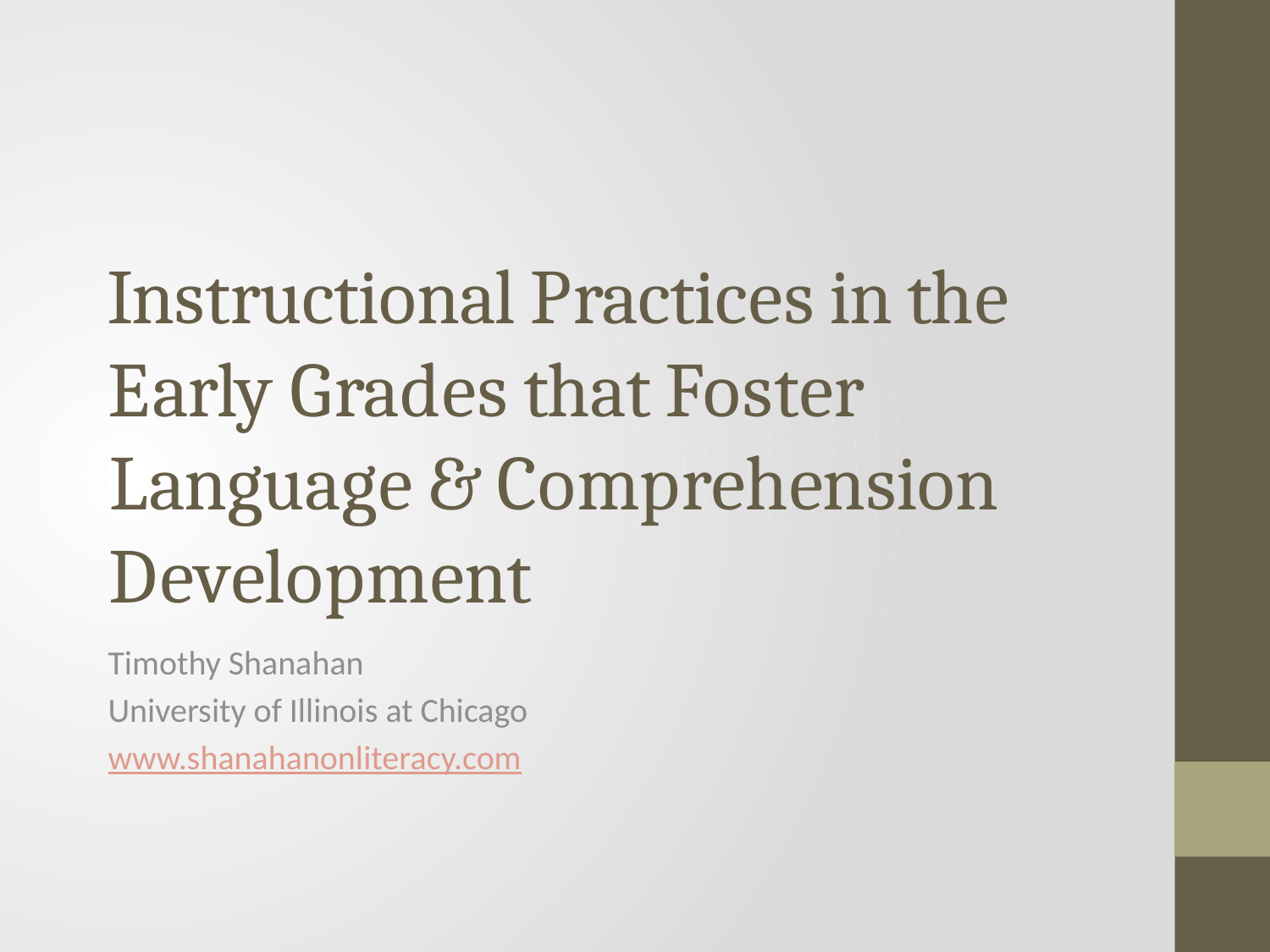

# Instructional Practices in the Early Grades that Foster Language & Comprehension Development
Timothy Shanahan
University of Illinois at Chicago
www.shanahanonliteracy.com